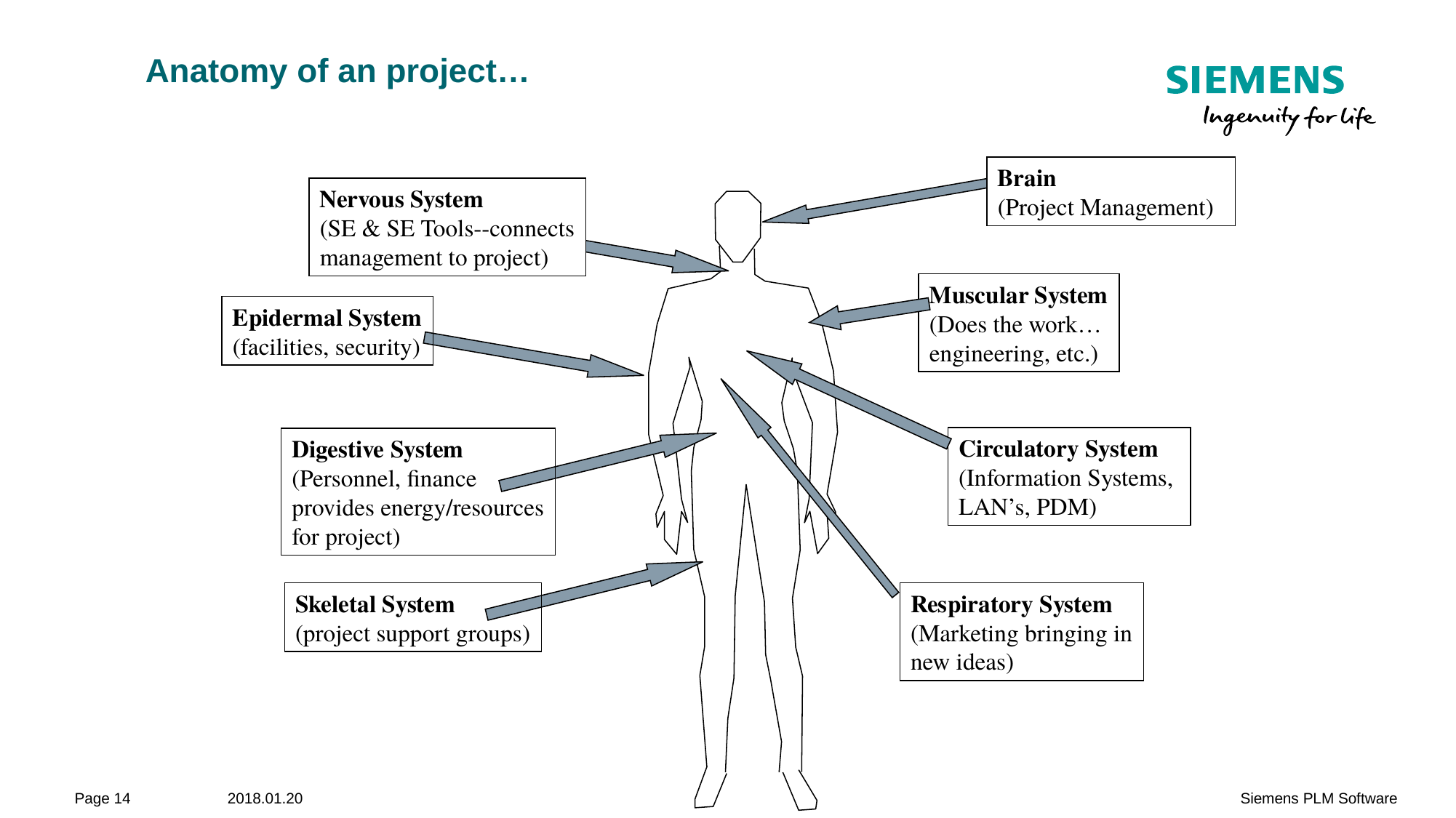

# Anatomy of an project…
Brain
(Project Management)

Nervous System
(SE & SE Tools--connects
management to project)

Muscular System
(Does the work…
engineering, etc.)

Epidermal System
(facilities, security)

Respiratory System
(Marketing bringing in
new ideas)

Circulatory System
(Information Systems,
LAN’s, PDM)
Digestive System
(Personnel, finance
provides energy/resources
for project)

Skeletal System
(project support groups)